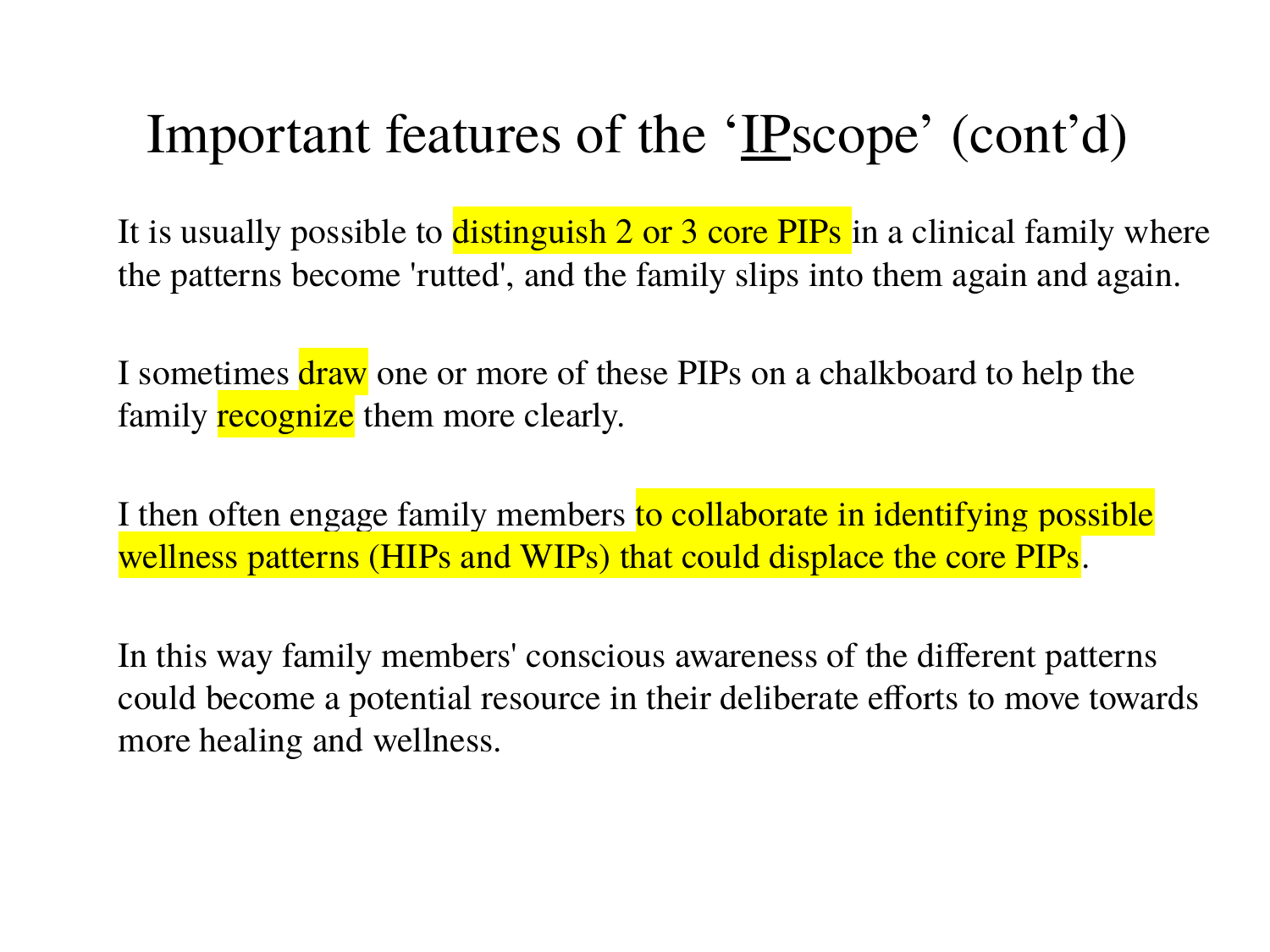

# Important features of the ‘IPscope’ (cont’d)

	It is usually possible to distinguish 2 or 3 core PIPs in a clinical family where the patterns become 'rutted', and the family slips into them again and again.

	I sometimes draw one or more of these PIPs on a chalkboard to help the family recognize them more clearly.

	I then often engage family members to collaborate in identifying possible wellness patterns (HIPs and WIPs) that could displace the core PIPs.

	In this way family members' conscious awareness of the different patterns could become a potential resource in their deliberate efforts to move towards more healing and wellness.